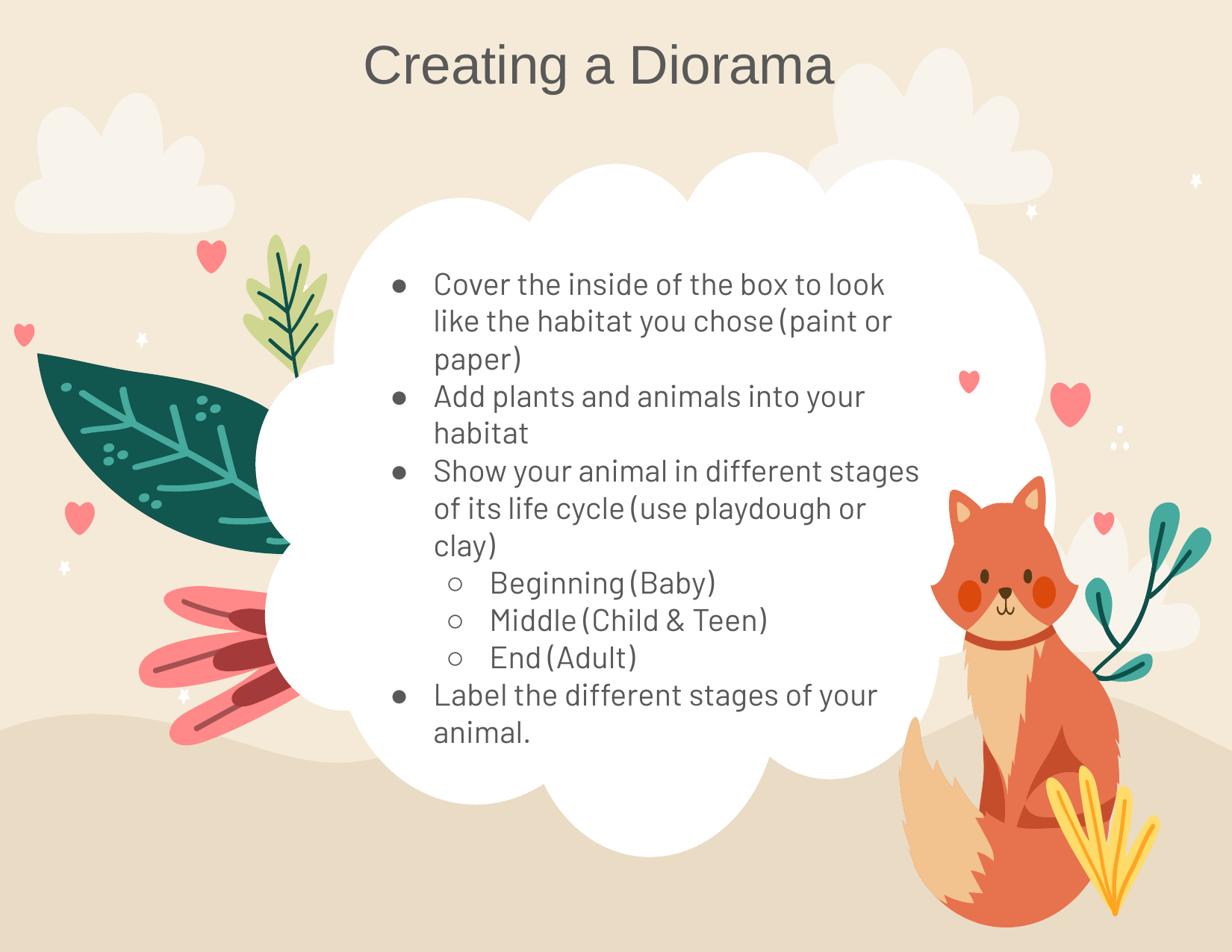

# Creating a Diorama

Cover the inside of the box to look like the habitat you chose (paint or paper)
Add plants and animals into your habitat
Show your animal in different stages of its life cycle (use playdough or clay)
Beginning (Baby)
Middle (Child & Teen)
End (Adult)
Label the different stages of your animal.